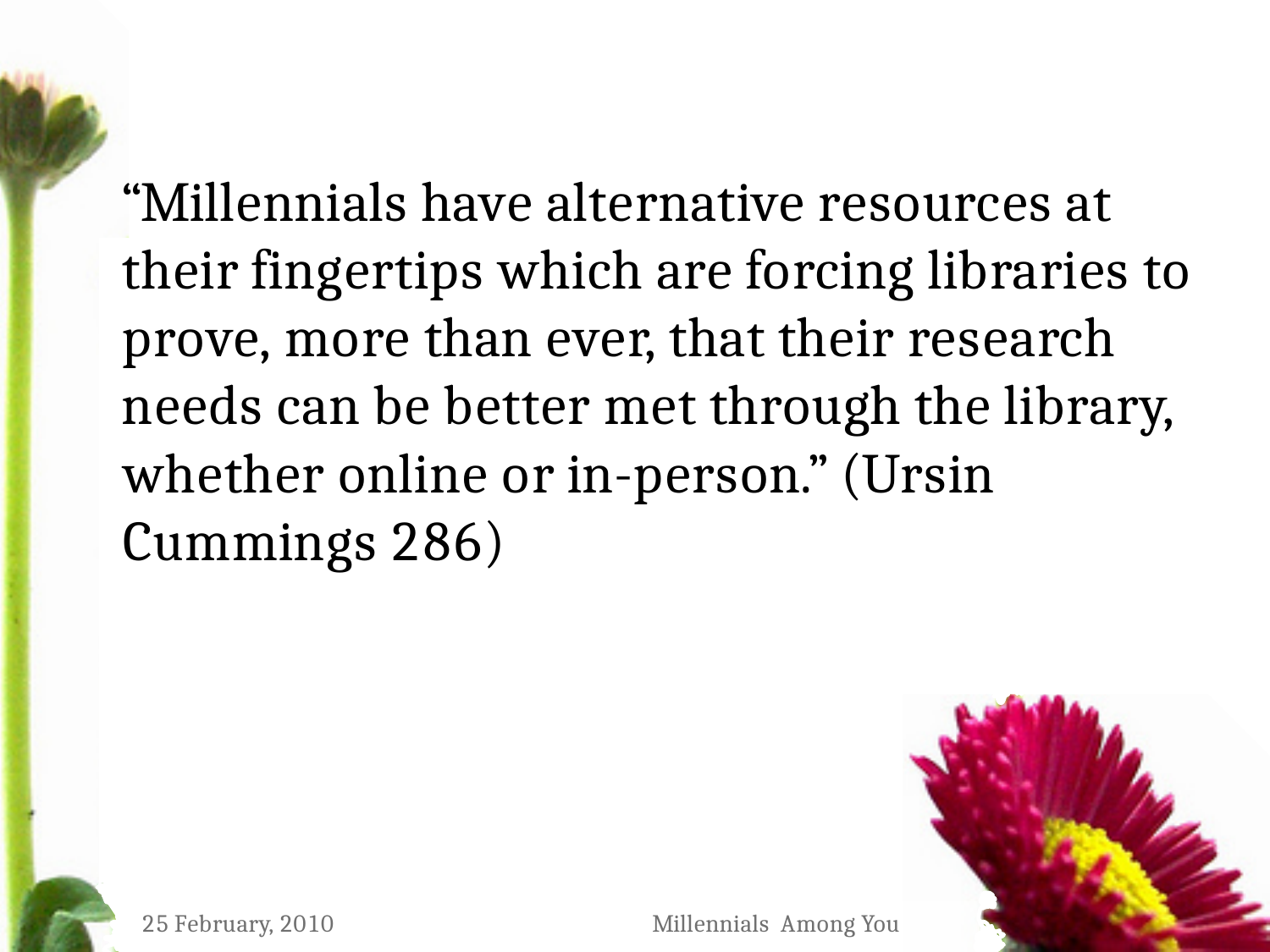

“Millennials have alternative resources at their fingertips which are forcing libraries to prove, more than ever, that their research needs can be better met through the library, whether online or in-person.” (Ursin Cummings 286)
25 February, 2010
Millennials  Among You